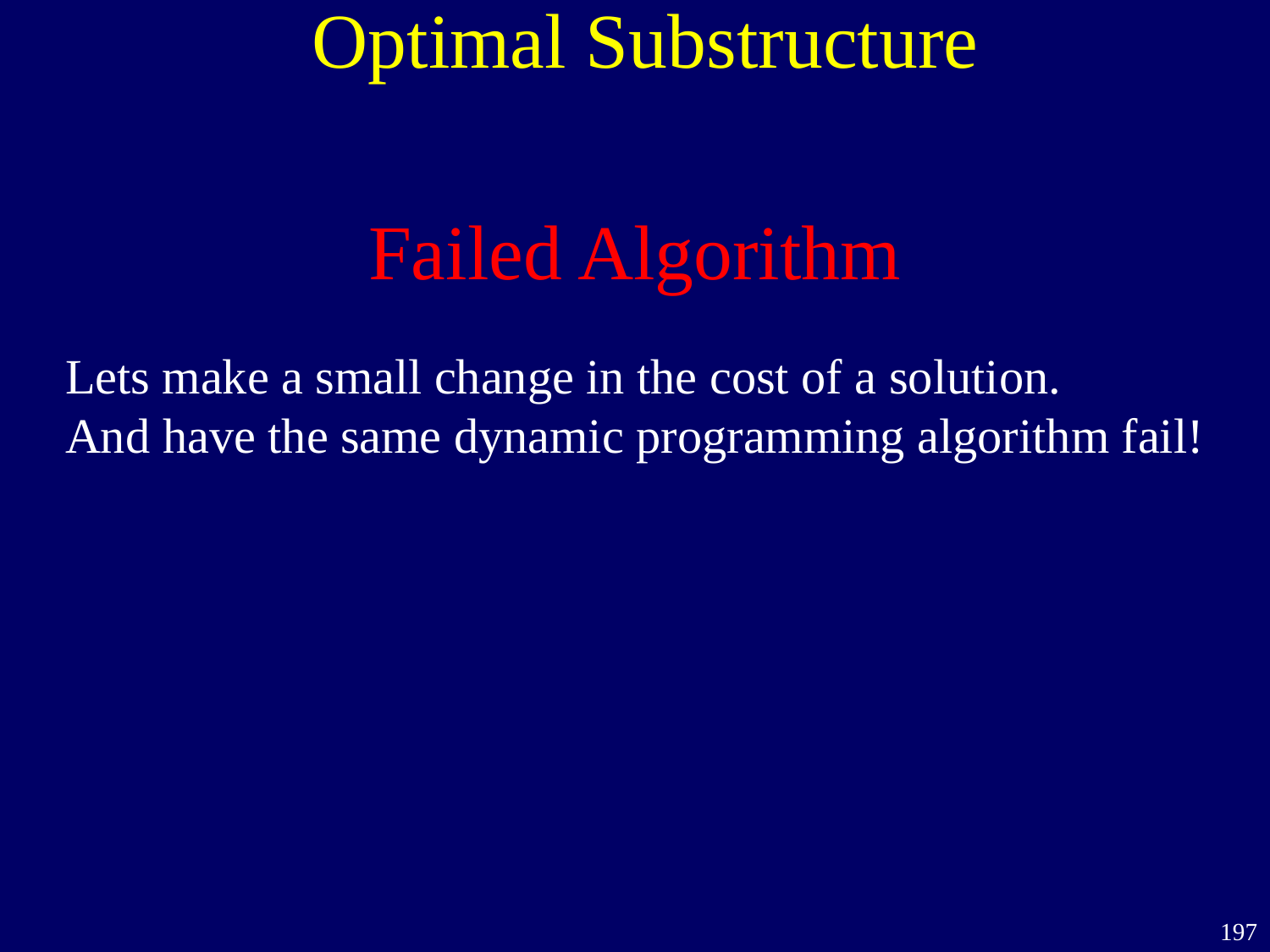

# Optimal Substructure
Failed Algorithm
Lets make a small change in the cost of a solution.
And have the same dynamic programming algorithm fail!